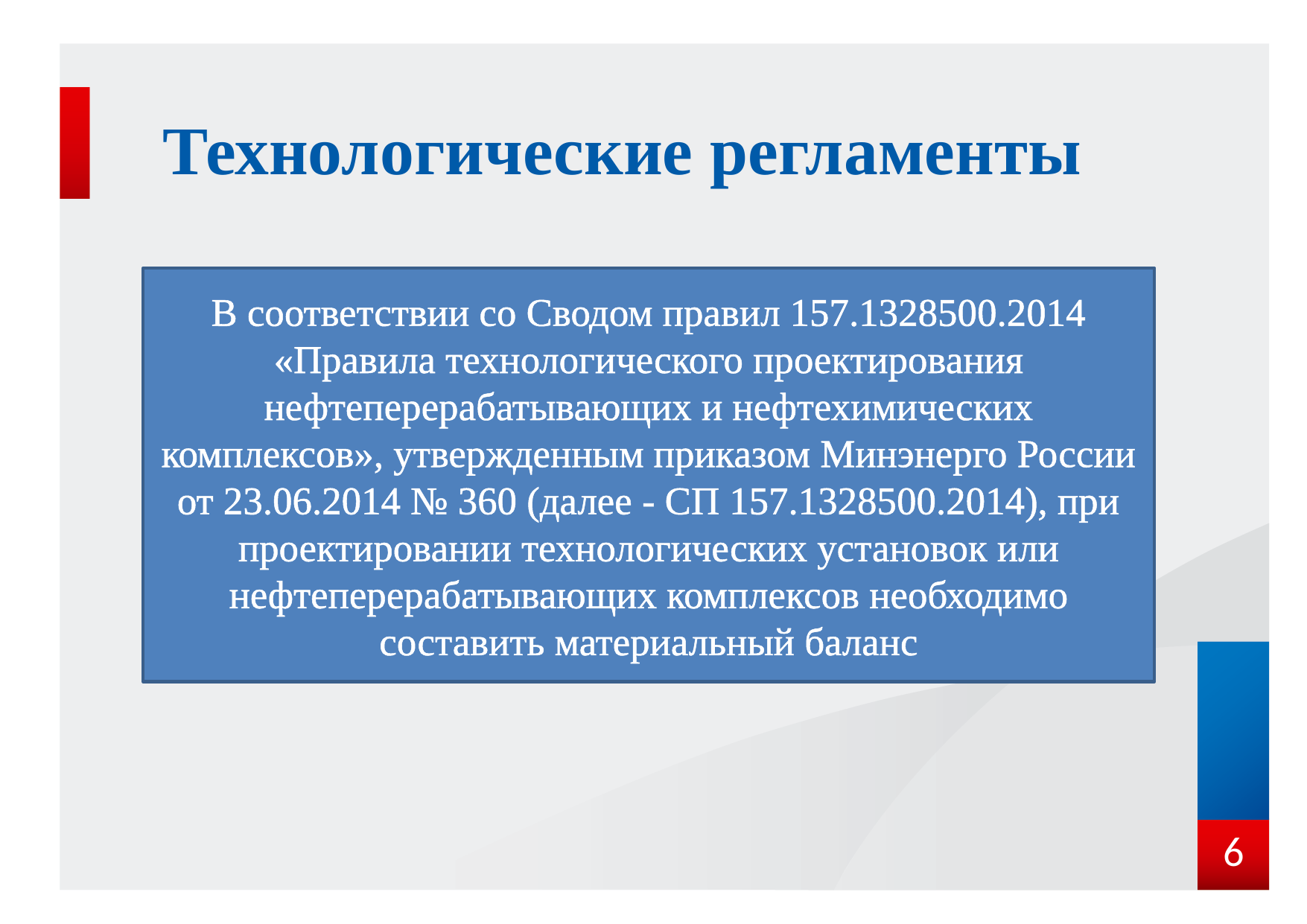

Технологические регламенты
В соответствии со Сводом правил 157.1328500.2014 «Правила технологического проектирования нефтеперерабатывающих и нефтехимических комплексов», утвержденным приказом Минэнерго России от 23.06.2014 № 360 (далее - СП 157.1328500.2014), при проектировании технологических установок или нефтеперерабатывающих комплексов необходимо составить материальный баланс
6